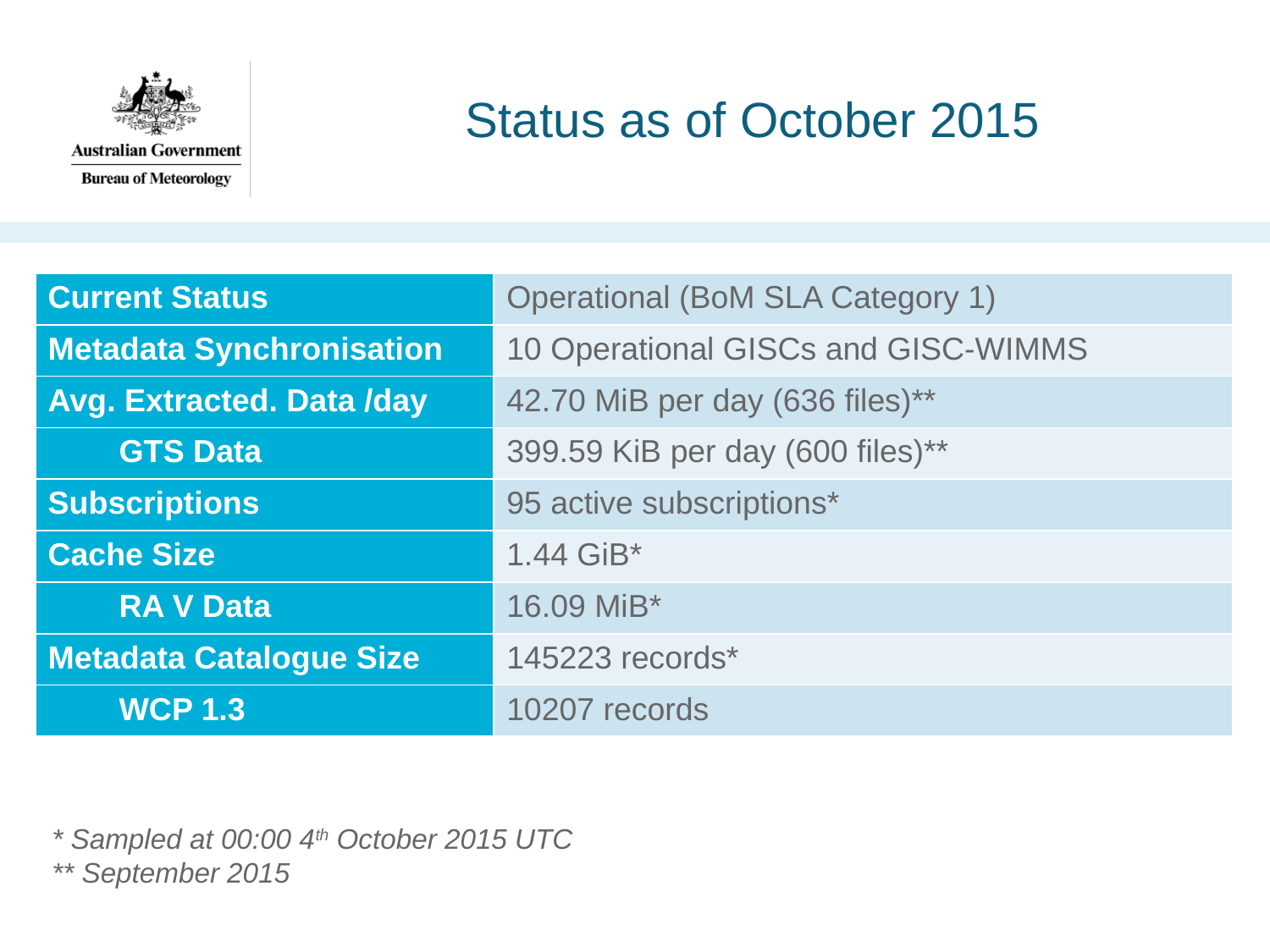

# Status as of October 2015
| Current Status | Operational (BoM SLA Category 1) |
| --- | --- |
| Metadata Synchronisation | 10 Operational GISCs and GISC-WIMMS |
| Avg. Extracted. Data /day | 42.70 MiB per day (636 files)\*\* |
| GTS Data | 399.59 KiB per day (600 files)\*\* |
| Subscriptions | 95 active subscriptions\* |
| Cache Size | 1.44 GiB\* |
| RA V Data | 16.09 MiB\* |
| Metadata Catalogue Size | 145223 records\* |
| WCP 1.3 | 10207 records |
* Sampled at 00:00 4th October 2015 UTC
** September 2015